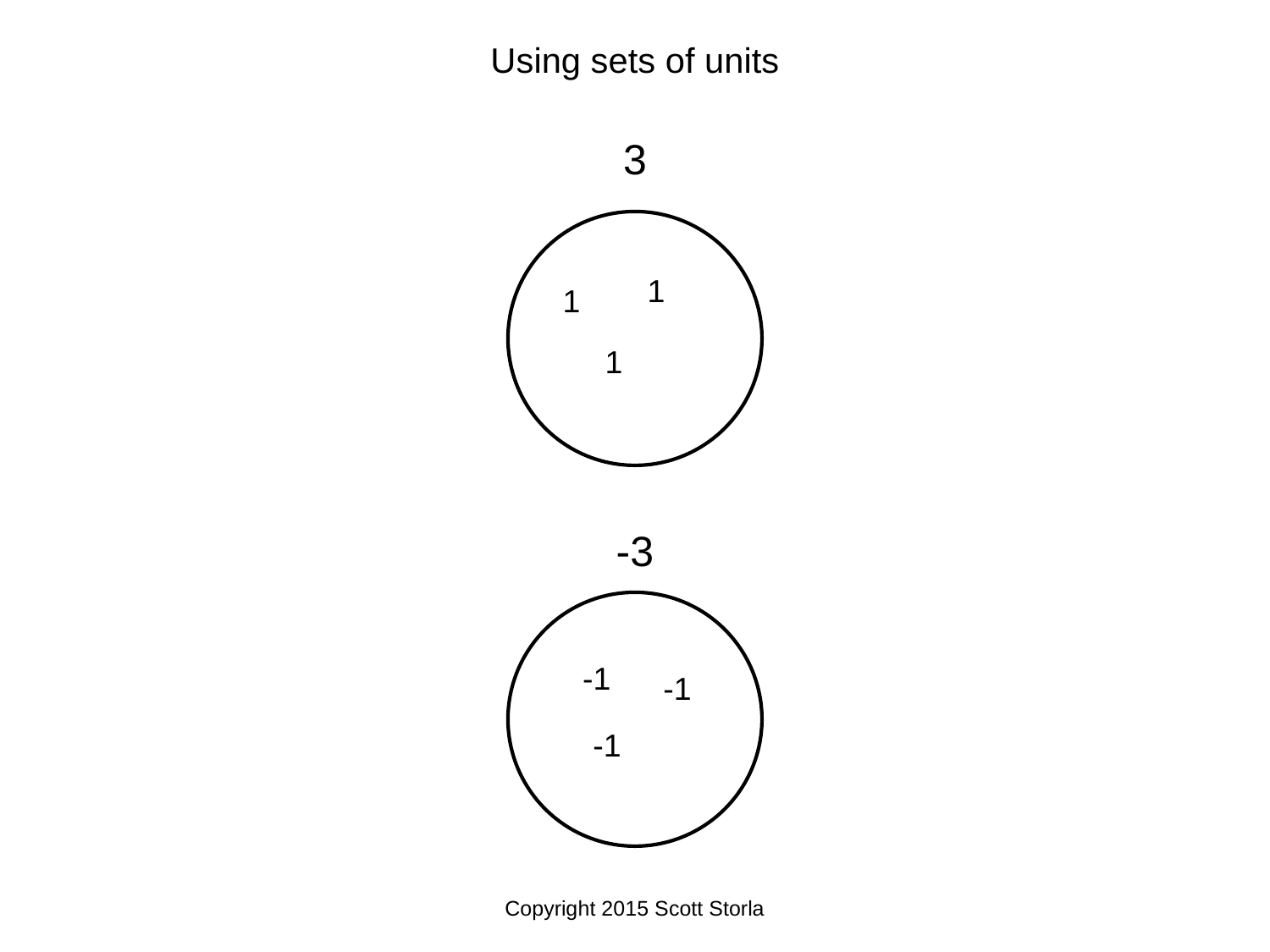

Using sets of units
3

1
1
1
-3

-1
-1
-1
Copyright 2015 Scott Storla